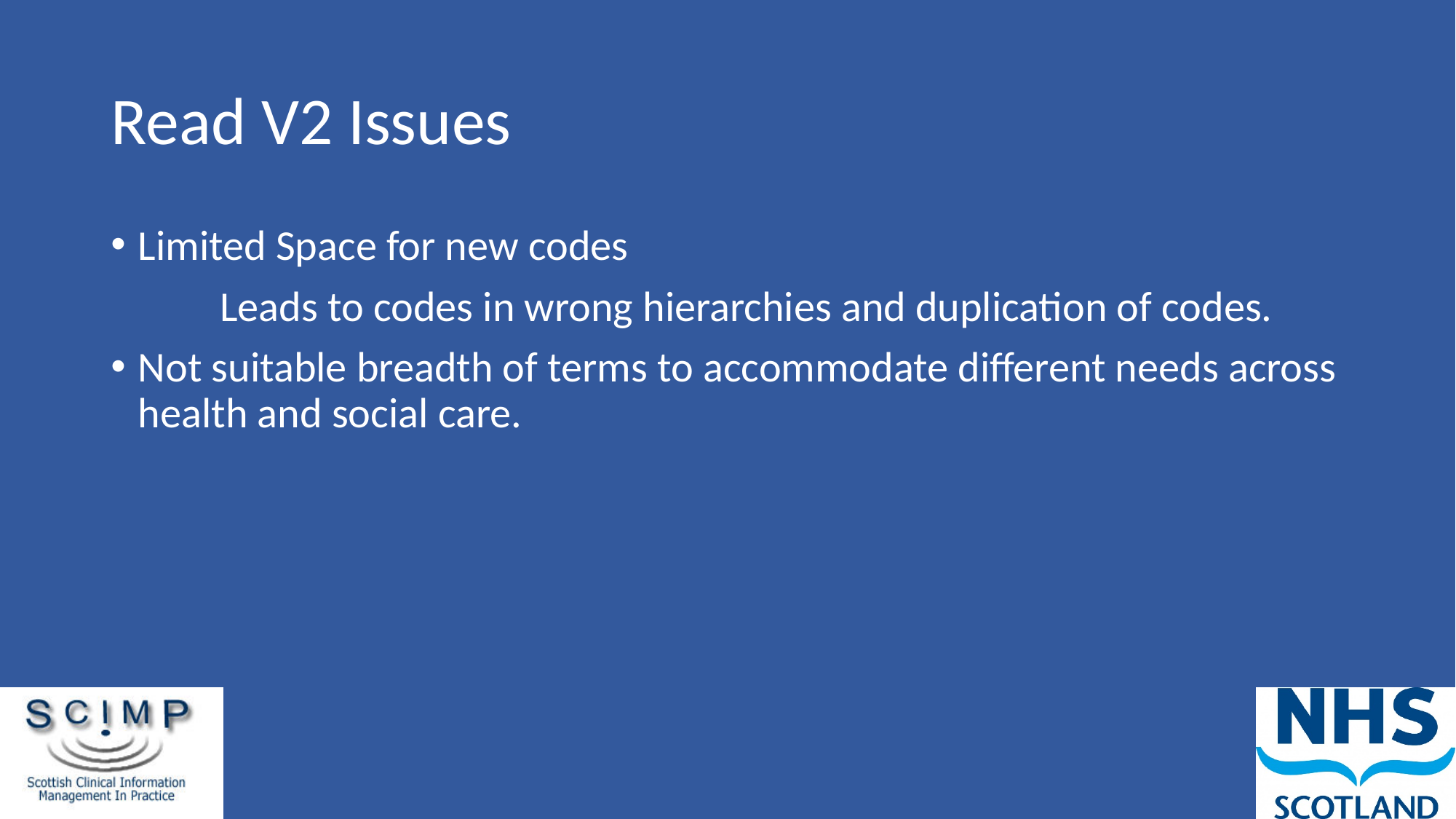

# Read V2 Issues
Limited Space for new codes
	Leads to codes in wrong hierarchies and duplication of codes.
Not suitable breadth of terms to accommodate different needs across health and social care.